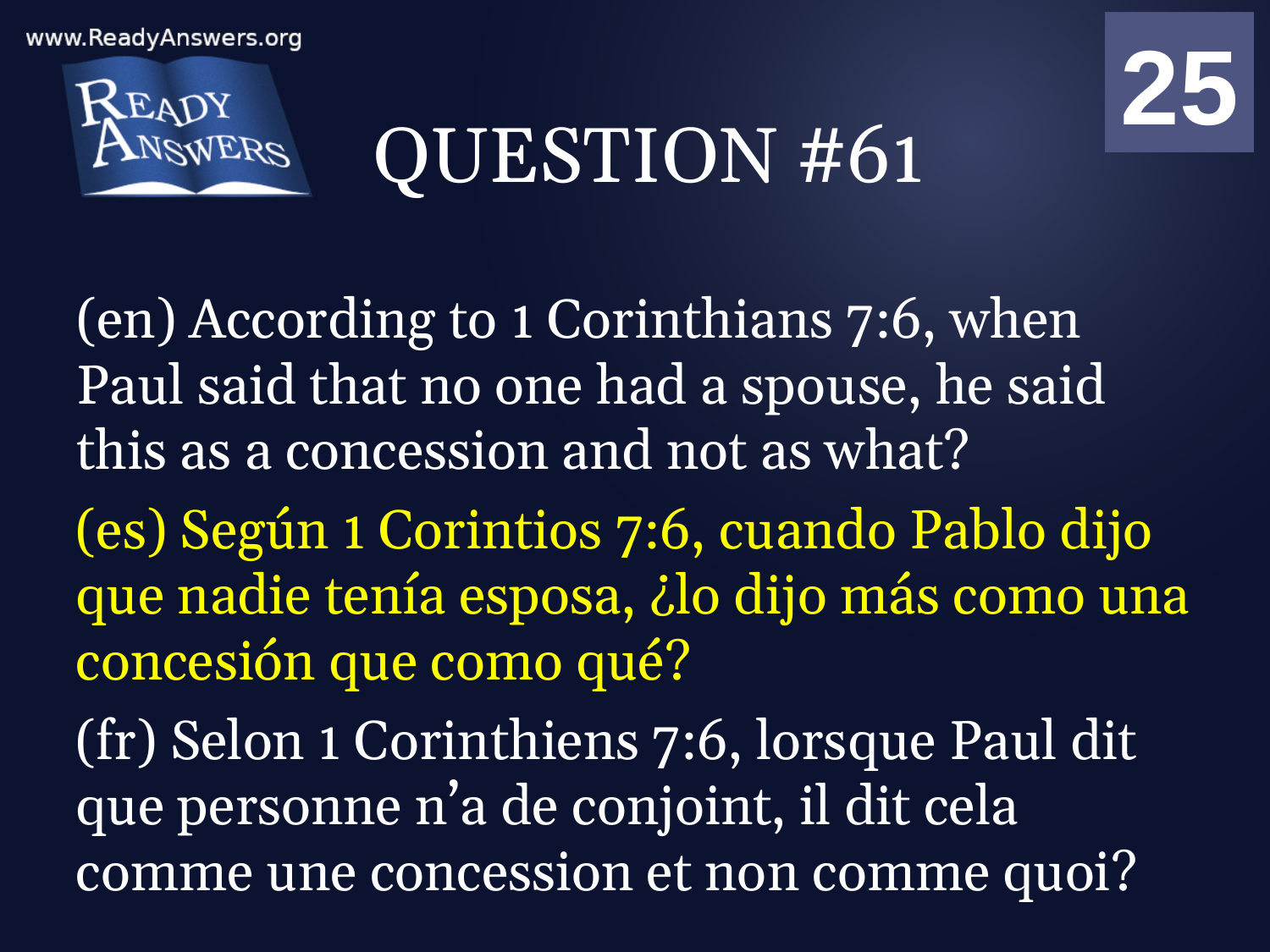

01
02
03
04
05
06
07
08
09
10
11
12
13
14
15
16
17
18
19
20
21
22
23
24
25
00
# QUESTION #61
(en) According to 1 Corinthians 7:6, when Paul said that no one had a spouse, he said this as a concession and not as what?
(es) Según 1 Corintios 7:6, cuando Pablo dijo que nadie tenía esposa, ¿lo dijo más como una concesión que como qué?
(fr) Selon 1 Corinthiens 7:6, lorsque Paul dit que personne n’a de conjoint, il dit cela comme une concession et non comme quoi?